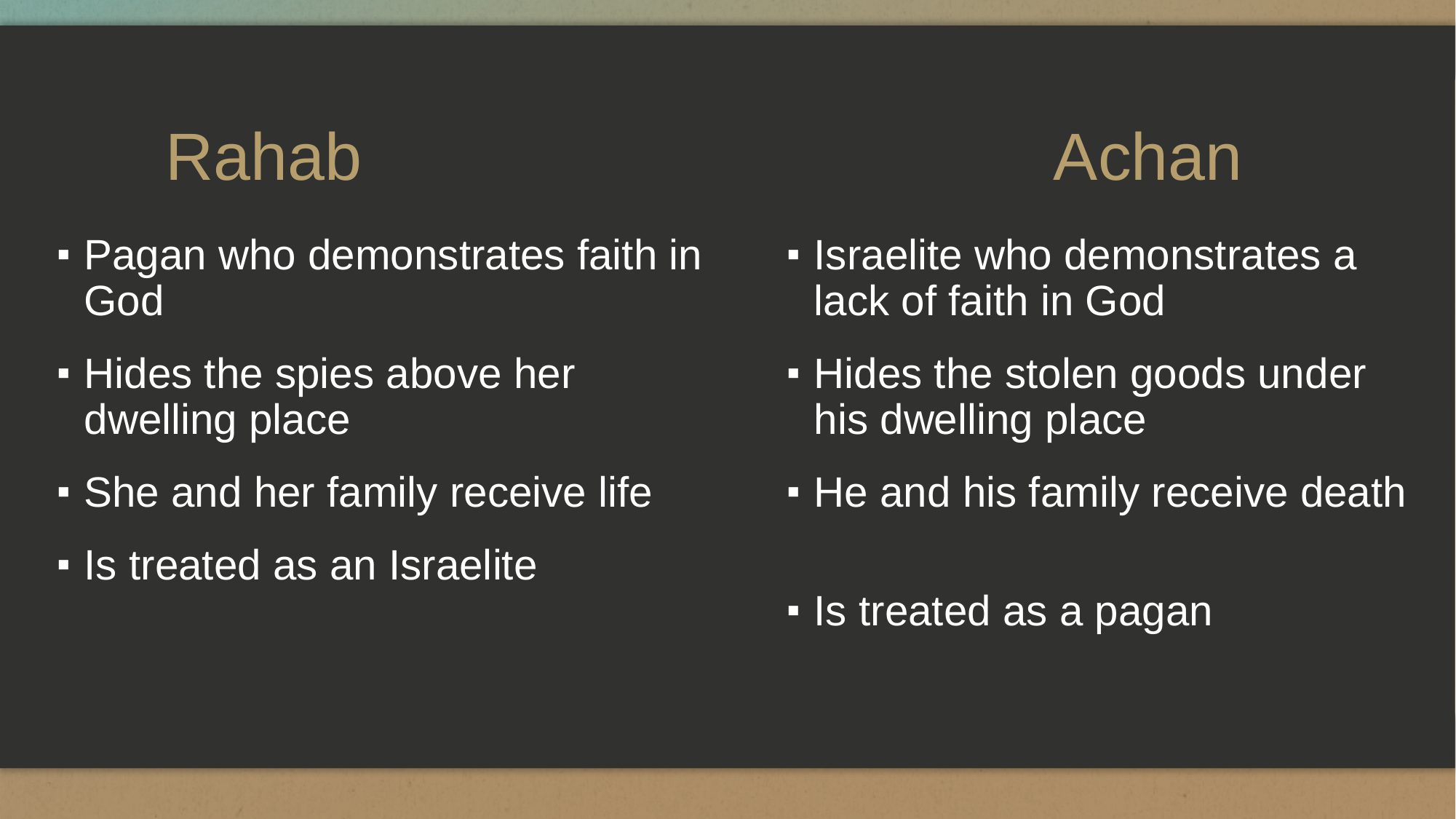

# Rahab 							 Achan
Pagan who demonstrates faith in God
Hides the spies above her dwelling place
She and her family receive life
Is treated as an Israelite
Israelite who demonstrates a lack of faith in God
Hides the stolen goods under his dwelling place
He and his family receive death
Is treated as a pagan